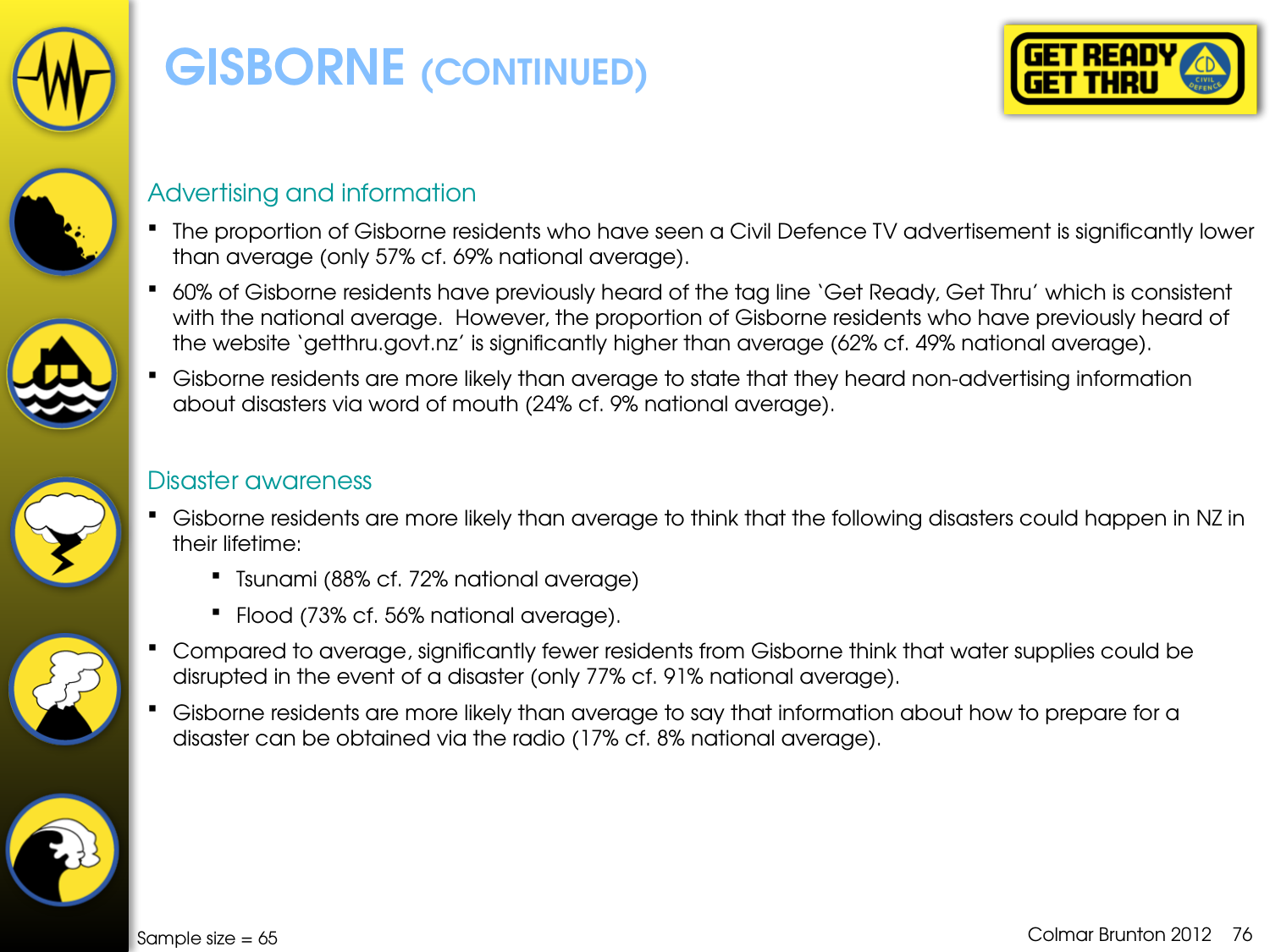

# Gisborne (continued)
Advertising and information
The proportion of Gisborne residents who have seen a Civil Defence TV advertisement is significantly lower than average (only 57% cf. 69% national average).
60% of Gisborne residents have previously heard of the tag line ‘Get Ready, Get Thru’ which is consistent with the national average.  However, the proportion of Gisborne residents who have previously heard of the website ‘getthru.govt.nz’ is significantly higher than average (62% cf. 49% national average).
Gisborne residents are more likely than average to state that they heard non-advertising information about disasters via word of mouth (24% cf. 9% national average).

Disaster awareness
Gisborne residents are more likely than average to think that the following disasters could happen in NZ in their lifetime:
Tsunami (88% cf. 72% national average)
Flood (73% cf. 56% national average).
Compared to average, significantly fewer residents from Gisborne think that water supplies could be disrupted in the event of a disaster (only 77% cf. 91% national average).
Gisborne residents are more likely than average to say that information about how to prepare for a disaster can be obtained via the radio (17% cf. 8% national average).
Sample size = 65